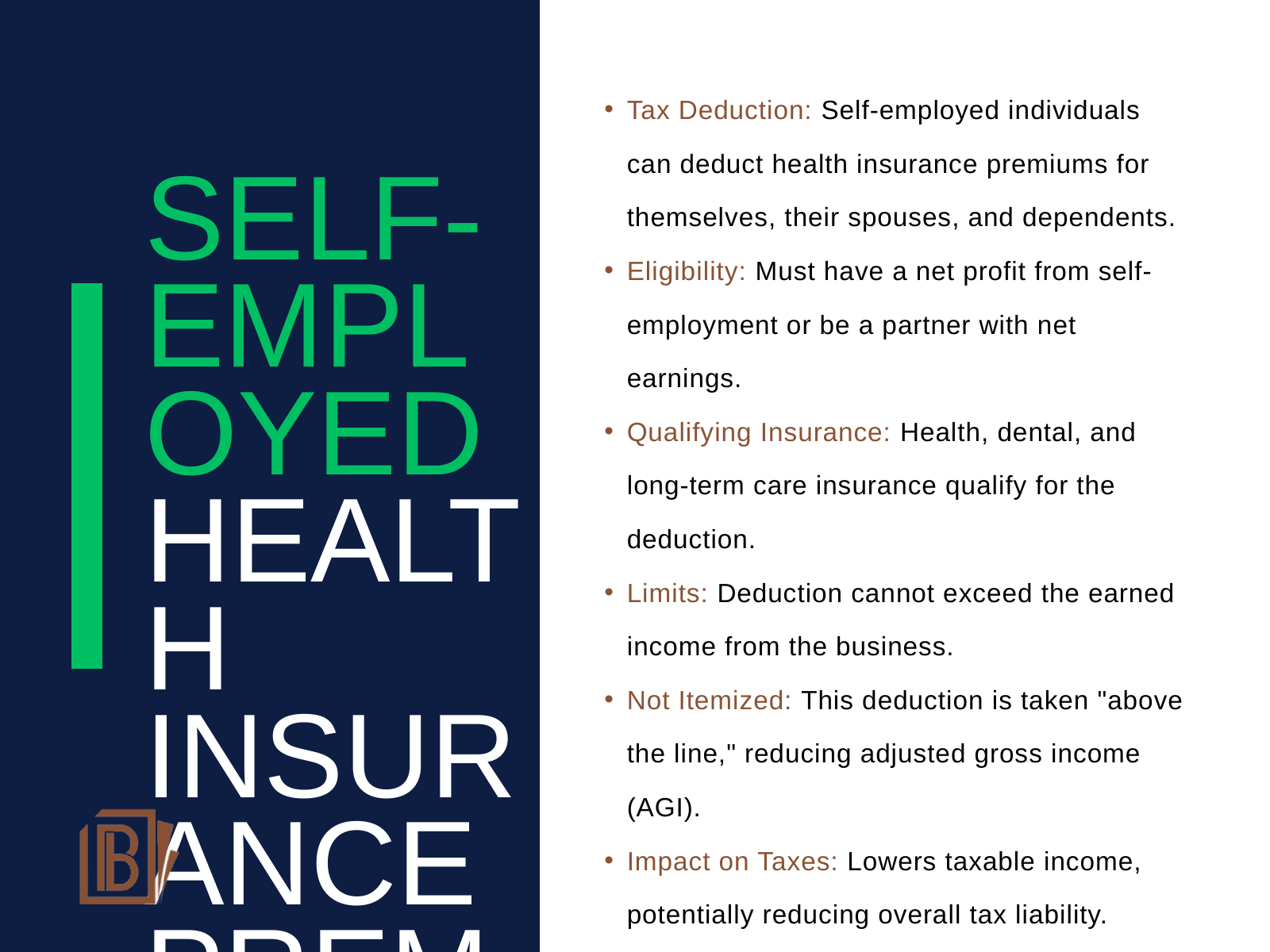

Tax Deduction: Self-employed individuals can deduct health insurance premiums for themselves, their spouses, and dependents.
Eligibility: Must have a net profit from self-employment or be a partner with net earnings.
Qualifying Insurance: Health, dental, and long-term care insurance qualify for the deduction.
Limits: Deduction cannot exceed the earned income from the business.
Not Itemized: This deduction is taken "above the line," reducing adjusted gross income (AGI).
Impact on Taxes: Lowers taxable income, potentially reducing overall tax liability.
Reporting: Deduction is claimed on Schedule 1 (Form 1040).
SELF- EMPLOYED HEALTH INSURANCE PREMIUMS